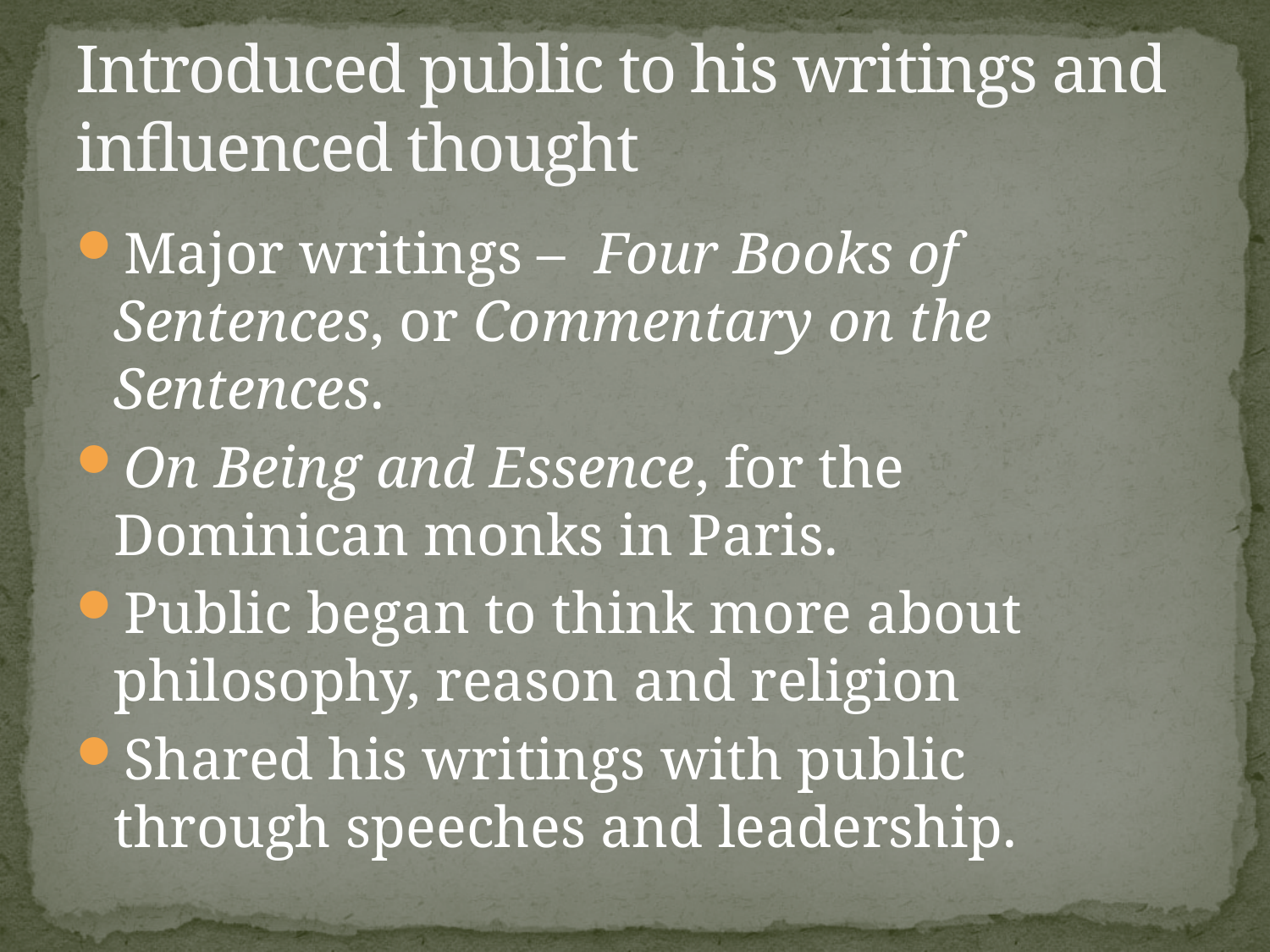

# Introduced public to his writings and influenced thought
Major writings –  Four Books of Sentences, or Commentary on the Sentences.
On Being and Essence, for the Dominican monks in Paris.
Public began to think more about philosophy, reason and religion
Shared his writings with public through speeches and leadership.